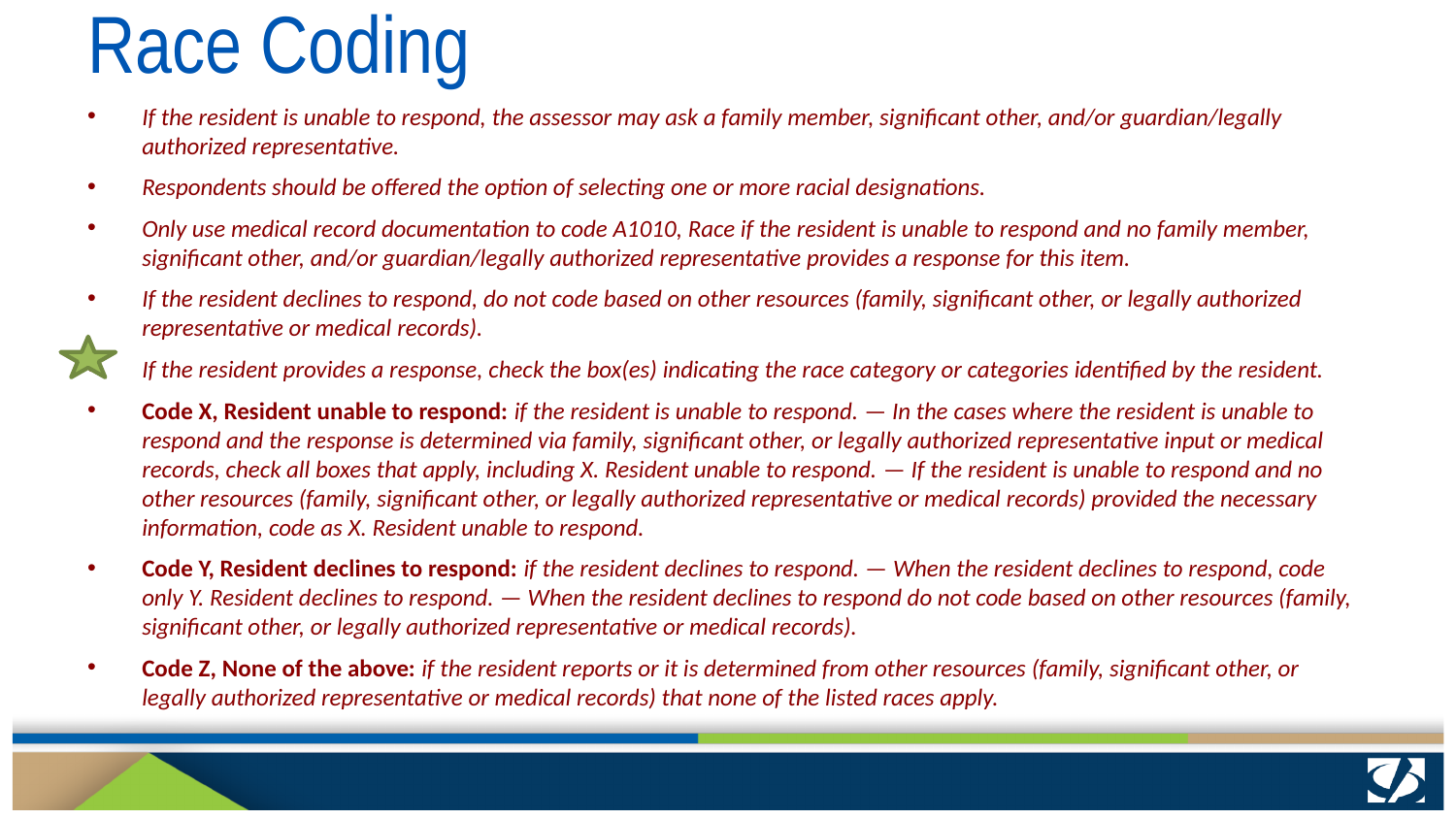

# Race Coding
If the resident is unable to respond, the assessor may ask a family member, significant other, and/or guardian/legally authorized representative.
Respondents should be offered the option of selecting one or more racial designations.
Only use medical record documentation to code A1010, Race if the resident is unable to respond and no family member, significant other, and/or guardian/legally authorized representative provides a response for this item.
If the resident declines to respond, do not code based on other resources (family, significant other, or legally authorized representative or medical records).
If the resident provides a response, check the box(es) indicating the race category or categories identified by the resident.
Code X, Resident unable to respond: if the resident is unable to respond. — In the cases where the resident is unable to respond and the response is determined via family, significant other, or legally authorized representative input or medical records, check all boxes that apply, including X. Resident unable to respond. — If the resident is unable to respond and no other resources (family, significant other, or legally authorized representative or medical records) provided the necessary information, code as X. Resident unable to respond.
Code Y, Resident declines to respond: if the resident declines to respond. — When the resident declines to respond, code only Y. Resident declines to respond. — When the resident declines to respond do not code based on other resources (family, significant other, or legally authorized representative or medical records).
Code Z, None of the above: if the resident reports or it is determined from other resources (family, significant other, or legally authorized representative or medical records) that none of the listed races apply.